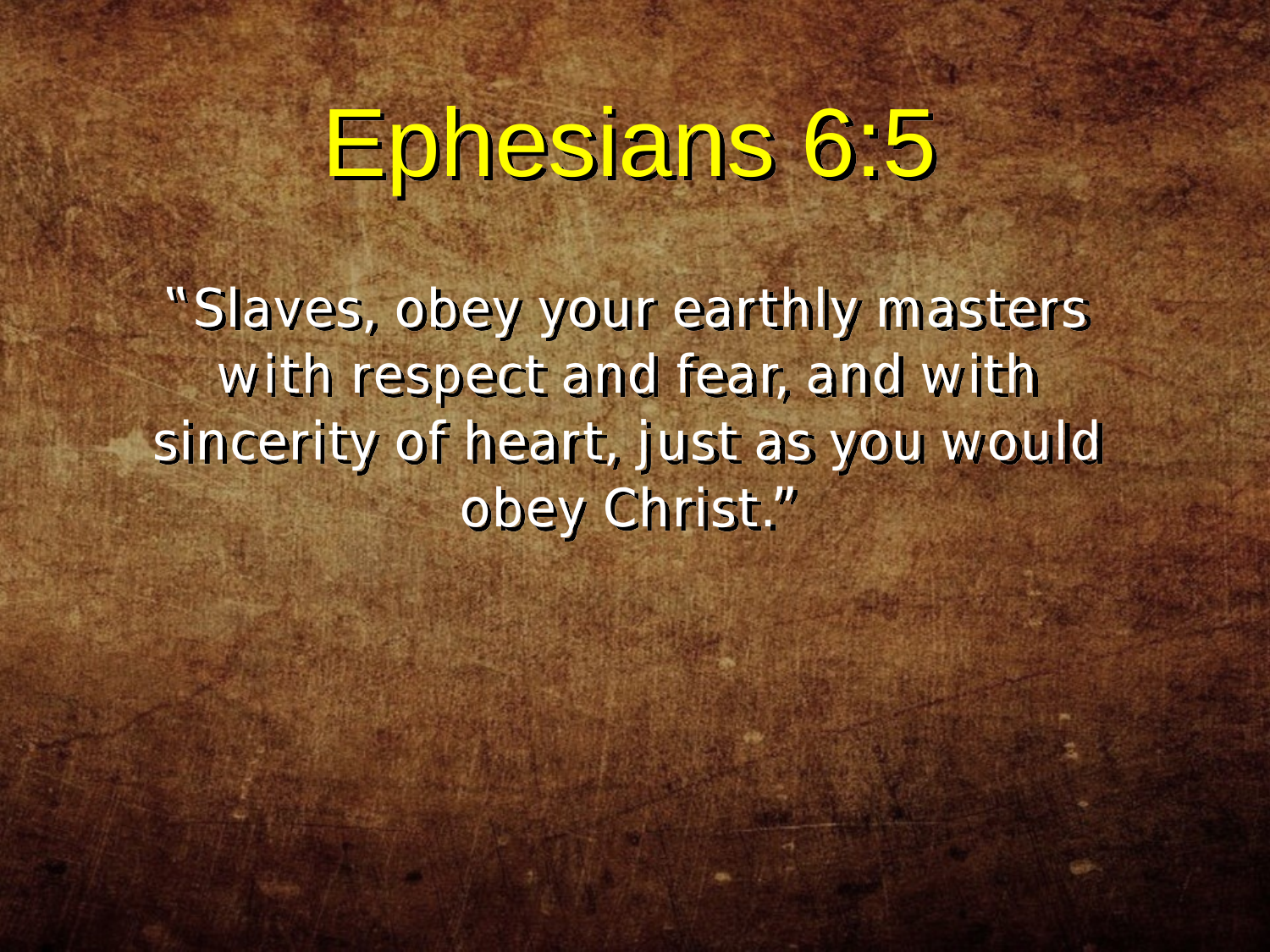

Ephesians 6:5
“Slaves, obey your earthly masters with respect and fear, and with sincerity of heart, just as you would obey Christ.”